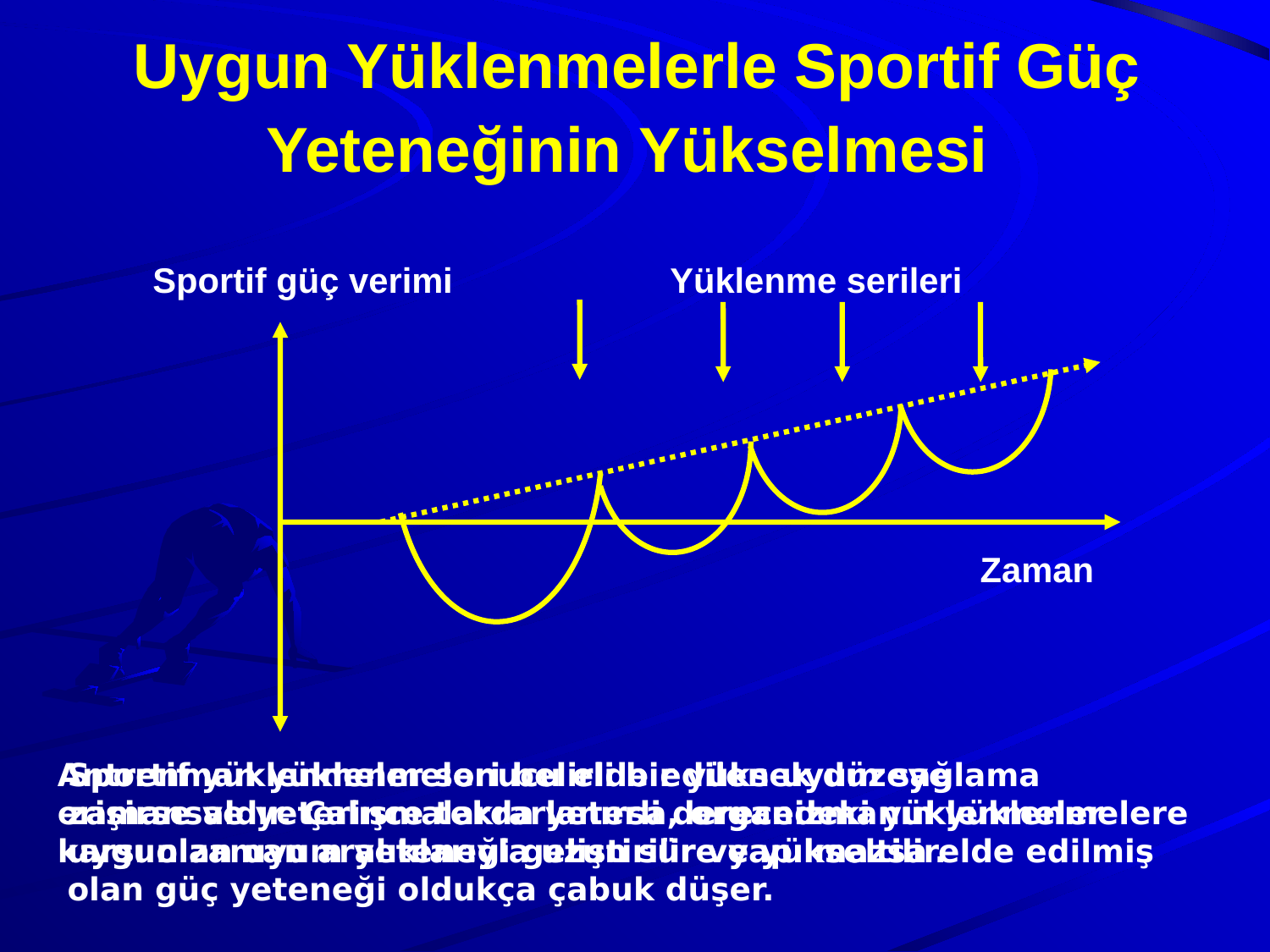

# Uygun Yüklenmelerle Sportif Güç Yeteneğinin Yükselmesi
Yüklenme serileri
Sportif güç verimi

Zaman
Antrenman yüklenmeleri belirli bir yüksek düzeye
erişirse ve yeterince tekrarlanırsa, organizmanın yüklenmelere
karşı olan uyum yeteneği geliştirilir ve yükseltilir.

Sportif yüklenmeler sonucu elde edilen uyum sağlama zamansaldır. Çalışmalarda yeterli derecedeki yüklenmeler uygun zaman aralıklarıyla uzun süre yapılmazsa elde edilmiş olan güç yeteneği oldukça çabuk düşer.